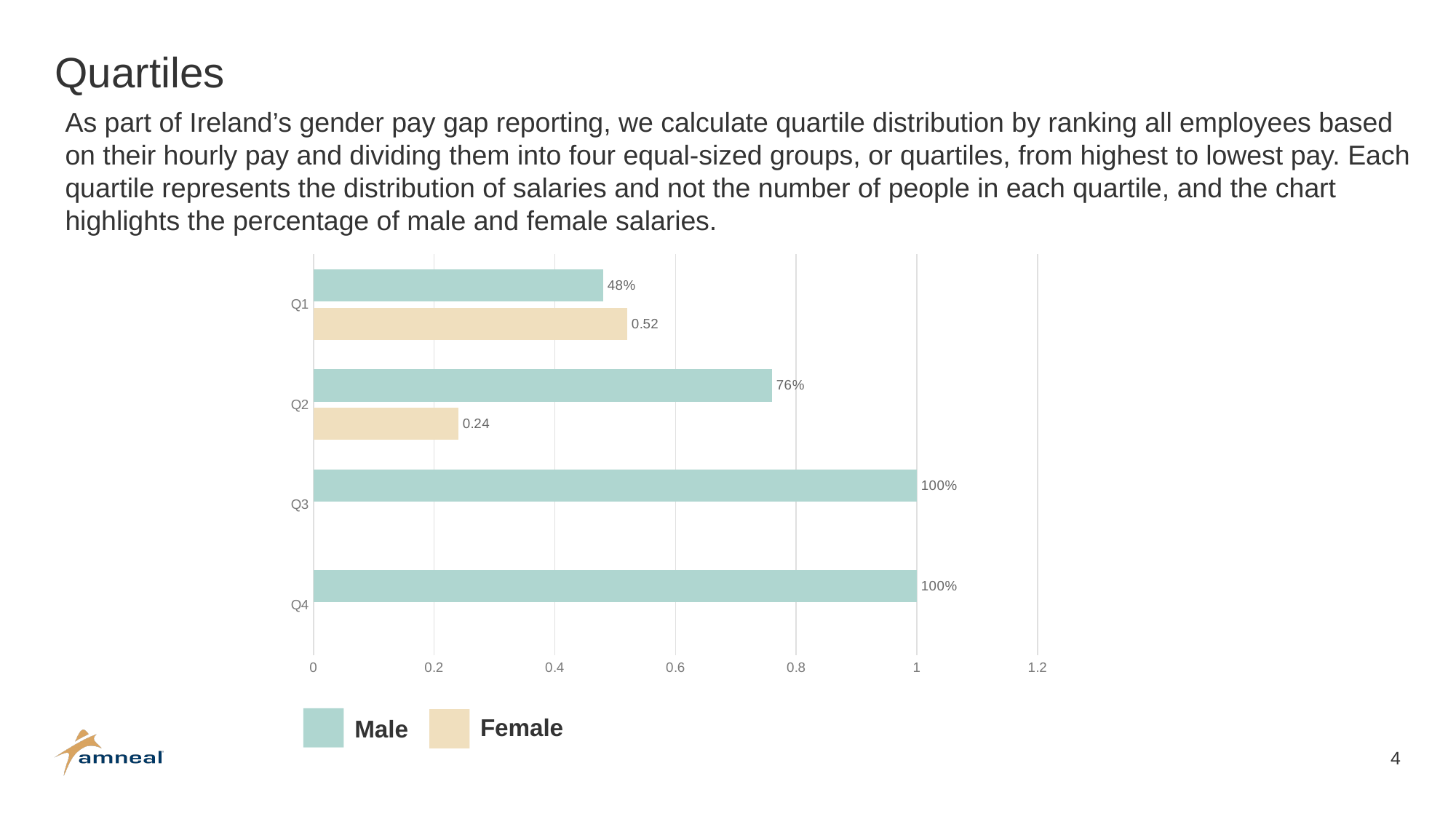

# Quartiles
As part of Ireland’s gender pay gap reporting, we calculate quartile distribution by ranking all employees based on their hourly pay and dividing them into four equal-sized groups, or quartiles, from highest to lowest pay. Each quartile represents the distribution of salaries and not the number of people in each quartile, and the chart highlights the percentage of male and female salaries.

### Chart

| Category | Female | Male |
|---|---|---|
| Q4 | None | 1.0 |
| Q3 | None | 1.0 |
| Q2 | 0.24 | 0.76 |
| Q1 | 0.52 | 0.48 |
Female

Male